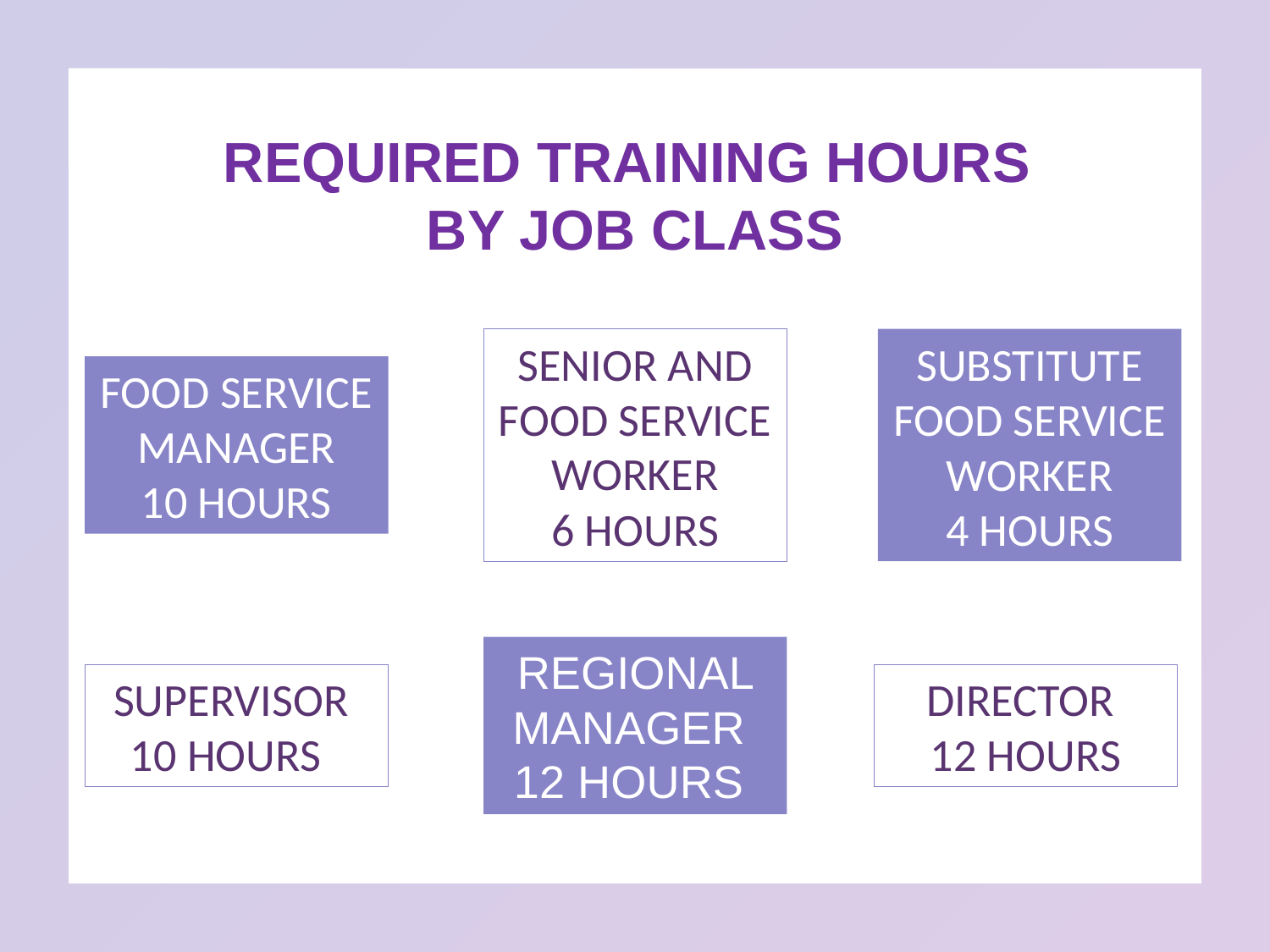

REQUIRED TRAINING HOURS
BY JOB CLASS
SENIOR AND FOOD SERVICE WORKER
6 HOURS
FOOD SERVICE MANAGER
10 HOURS
SUBSTITUTE FOOD SERVICE WORKER
4 HOURS
REGIONAL MANAGER
12 HOURS
SUPERVISOR
  10 HOURS
DIRECTOR
12 HOURS